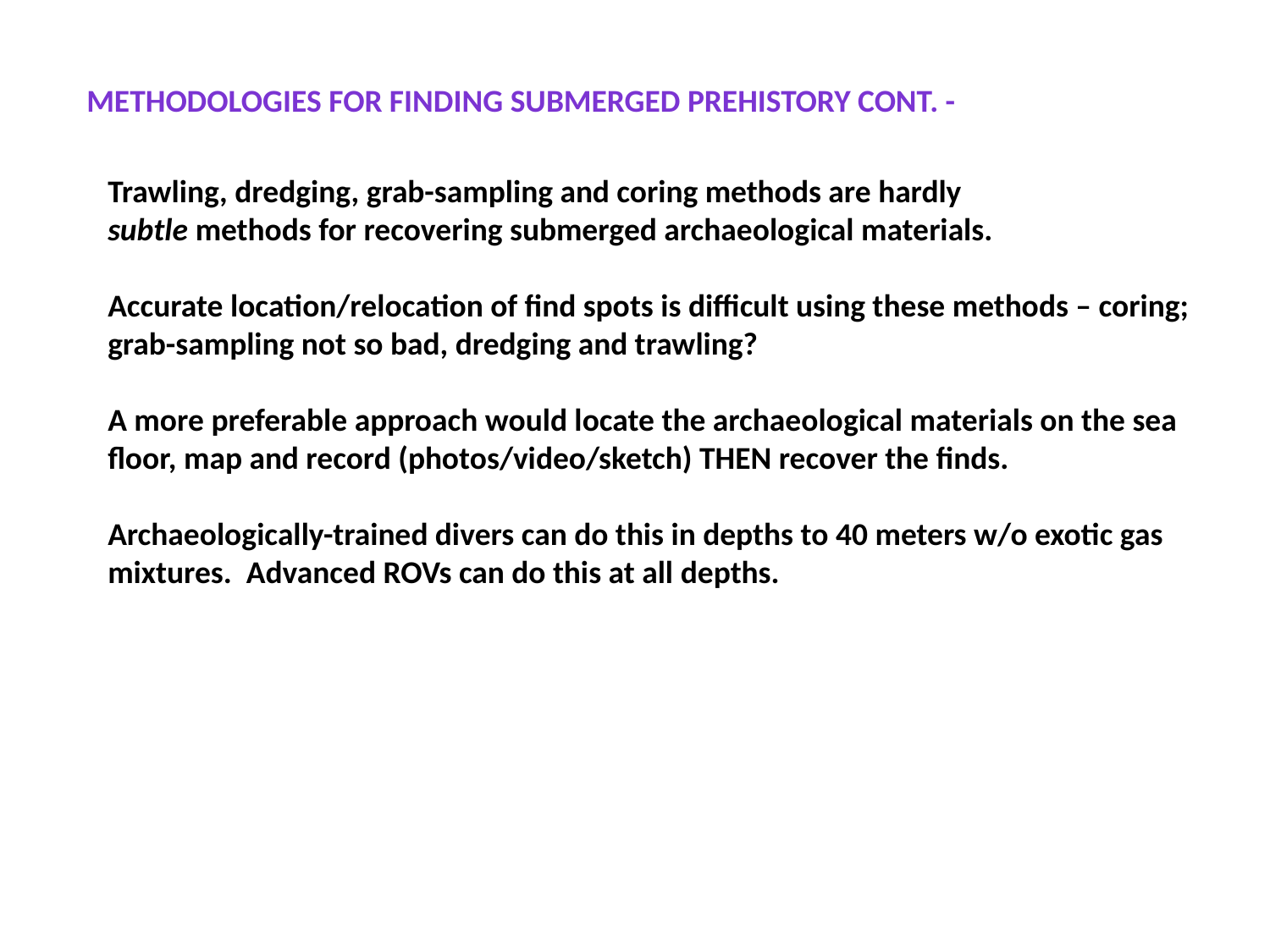

Methodologies for finding submerged prehistory cont. -
Trawling, dredging, grab-sampling and coring methods are hardly
subtle methods for recovering submerged archaeological materials.

Accurate location/relocation of find spots is difficult using these methods – coring; grab-sampling not so bad, dredging and trawling?

A more preferable approach would locate the archaeological materials on the sea floor, map and record (photos/video/sketch) THEN recover the finds.

Archaeologically-trained divers can do this in depths to 40 meters w/o exotic gas mixtures.  Advanced ROVs can do this at all depths.